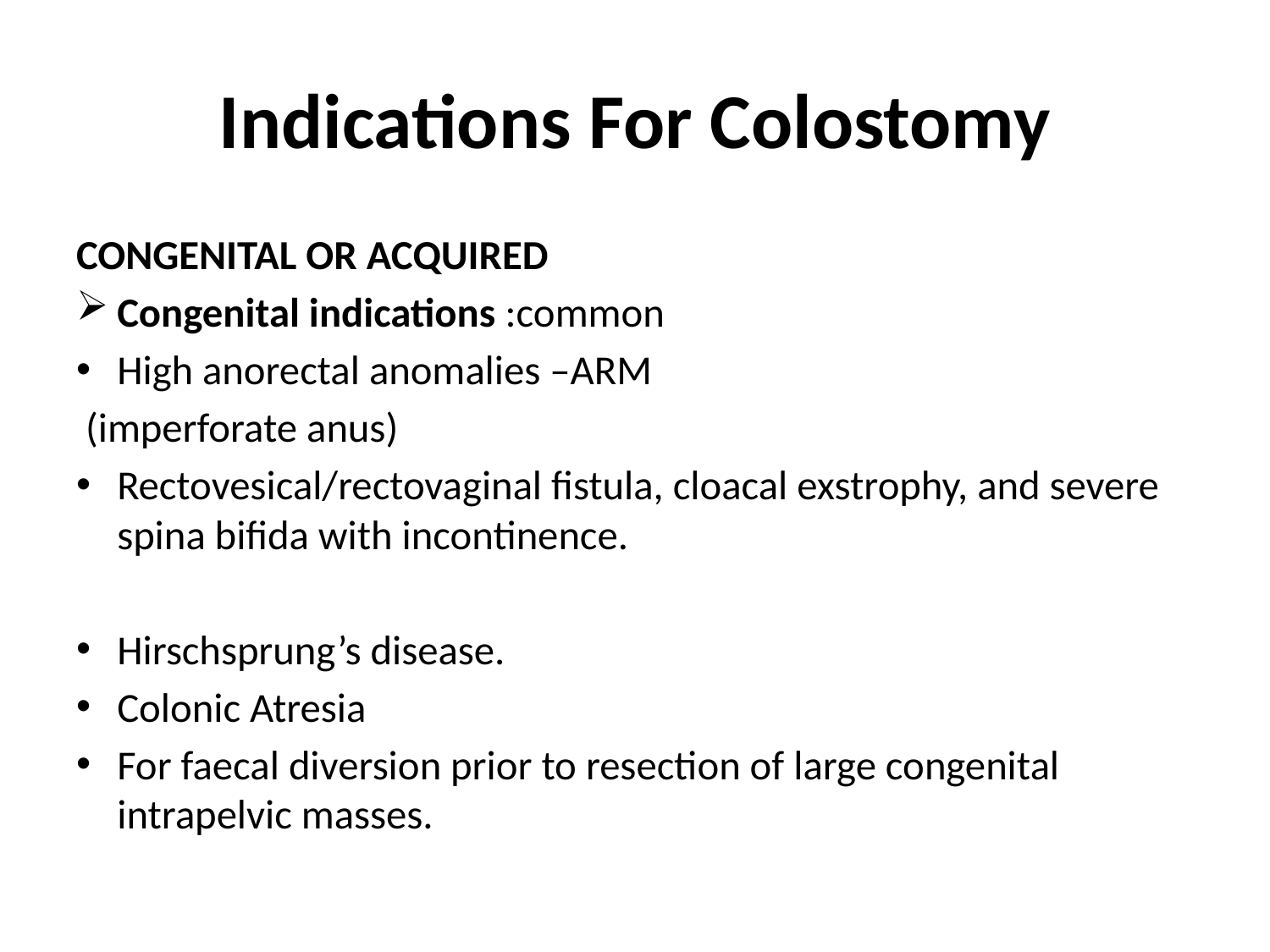

# Indications For Colostomy
CONGENITAL OR ACQUIRED
Congenital indications :common
High anorectal anomalies –ARM
 (imperforate anus)
Rectovesical/rectovaginal fistula, cloacal exstrophy, and severe spina bifida with incontinence.

Hirschsprung’s disease.
Colonic Atresia
For faecal diversion prior to resection of large congenital intrapelvic masses.